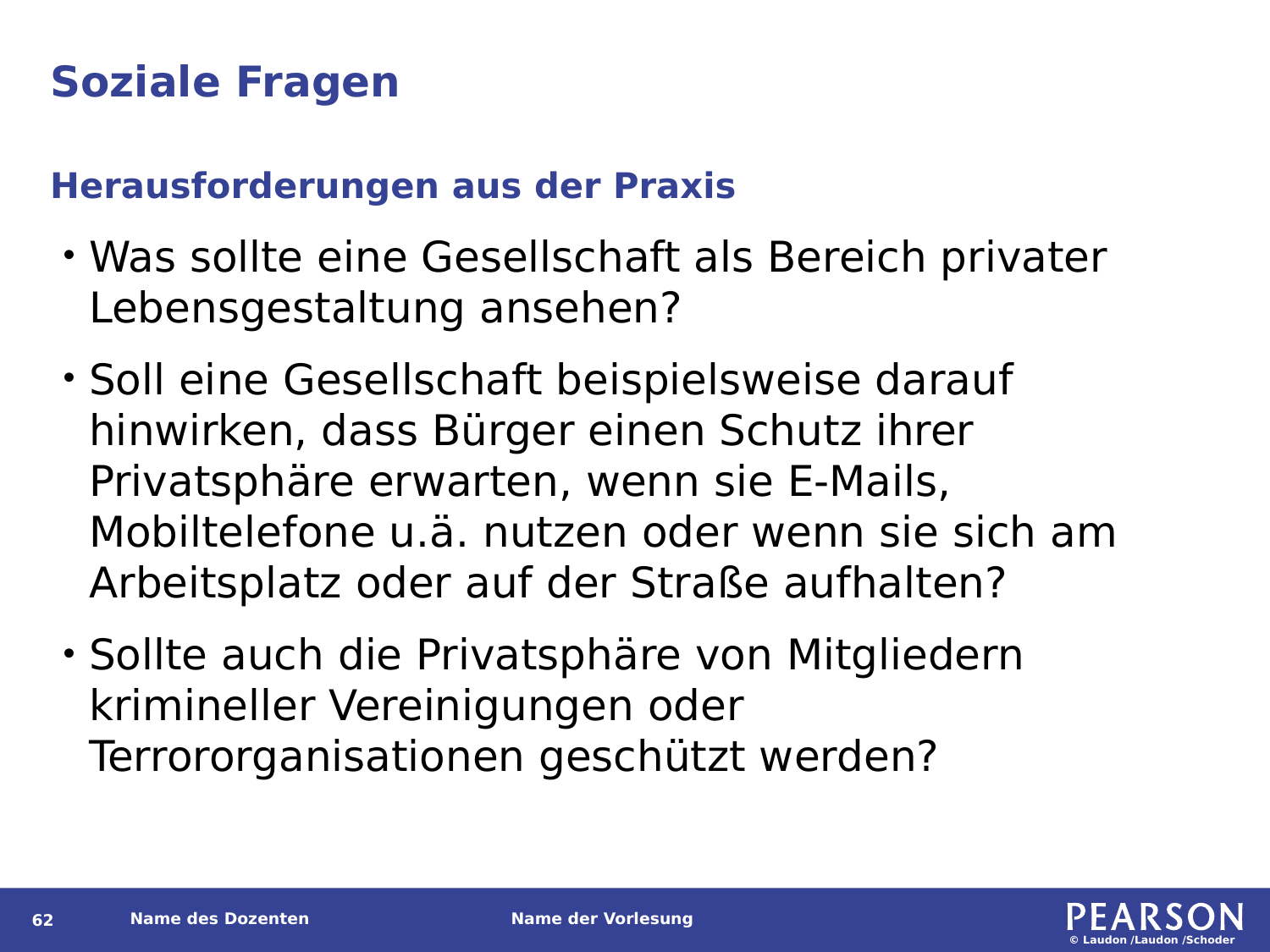

# Soziale Fragen
Herausforderungen aus der Praxis

Was sollte eine Gesellschaft als Bereich privater Lebensgestaltung ansehen?
Soll eine Gesellschaft beispielsweise darauf hinwirken, dass Bürger einen Schutz ihrer Privatsphäre erwarten, wenn sie E-Mails, Mobiltelefone u.ä. nutzen oder wenn sie sich am Arbeitsplatz oder auf der Straße aufhalten?
Sollte auch die Privatsphäre von Mitgliedern krimineller Vereinigungen oder Terrororganisationen geschützt werden?
62